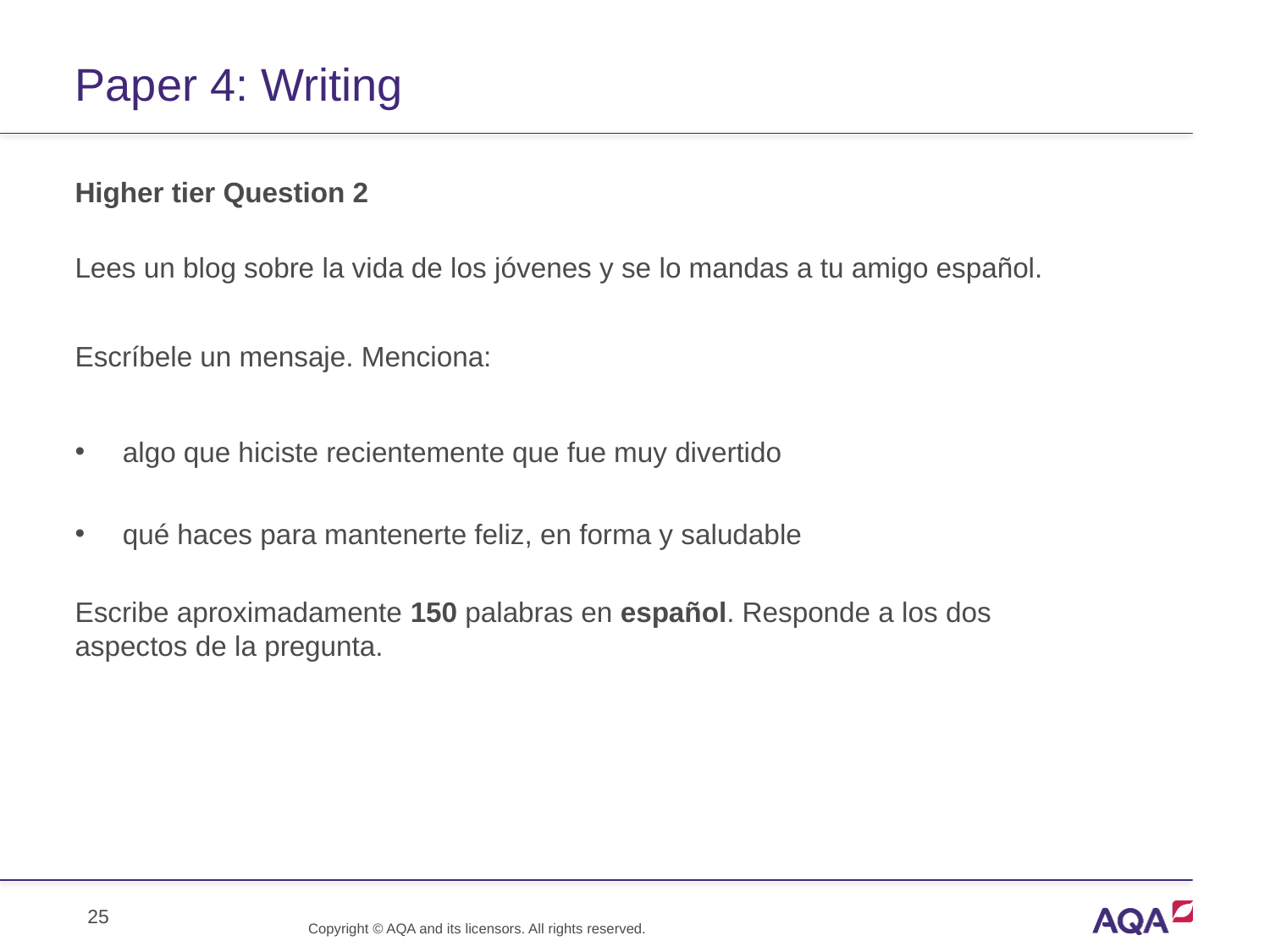

# Paper 4: Writing
Higher tier Question 2

Lees un blog sobre la vida de los jóvenes y se lo mandas a tu amigo español.

Escríbele un mensaje. Menciona:

algo que hiciste recientemente que fue muy divertido

qué haces para mantenerte feliz, en forma y saludable

Escribe aproximadamente 150 palabras en español. Responde a los dos aspectos de la pregunta.

Copyright © AQA and its licensors. All rights reserved.